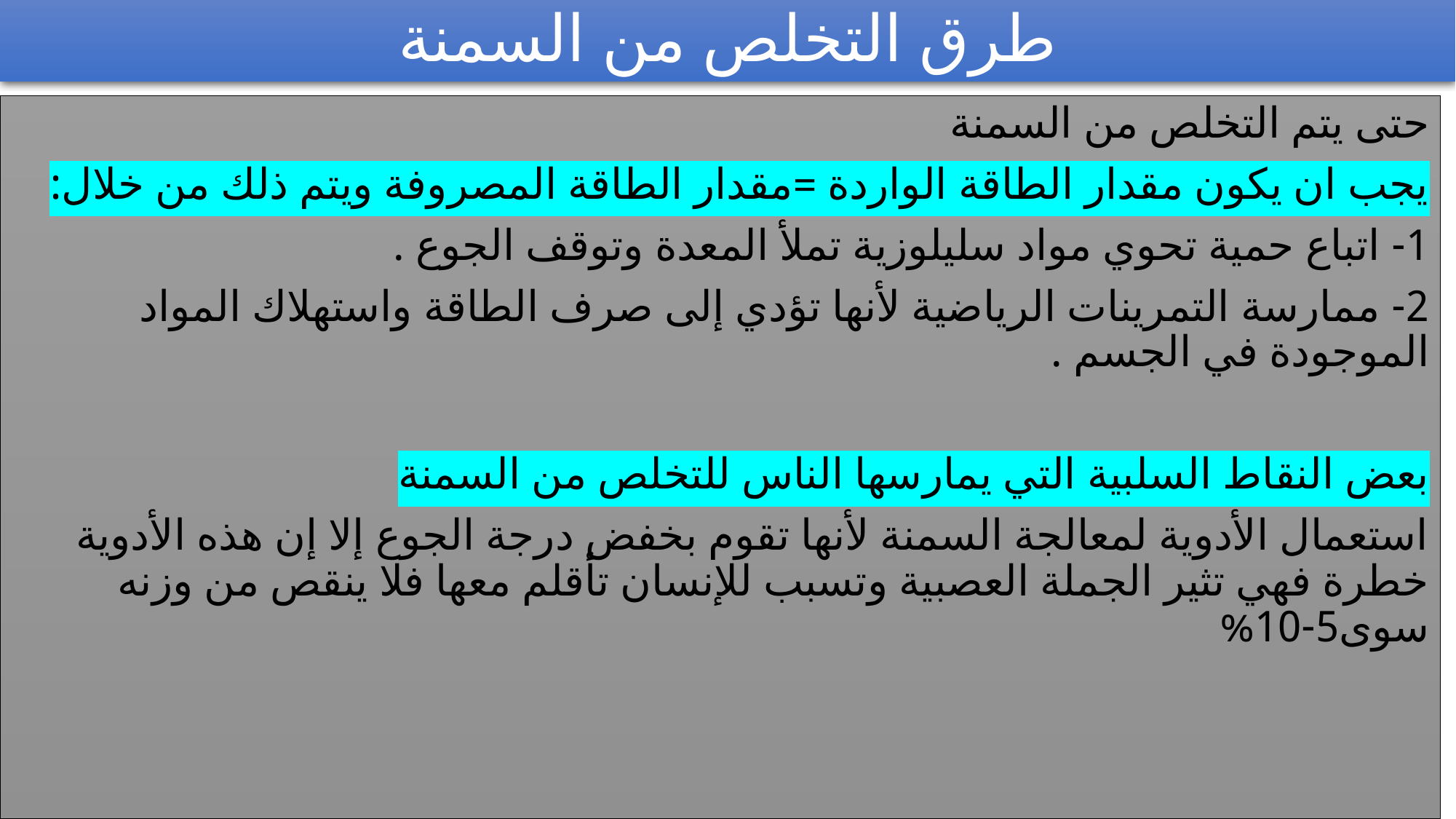

# طرق التخلص من السمنة
حتى يتم التخلص من السمنة
يجب ان يكون مقدار الطاقة الواردة =مقدار الطاقة المصروفة ويتم ذلك من خلال:
1- اتباع حمية تحوي مواد سليلوزية تملأ المعدة وتوقف الجوع .
2- ممارسة التمرينات الرياضية لأنها تؤدي إلى صرف الطاقة واستهلاك المواد الموجودة في الجسم .

بعض النقاط السلبية التي يمارسها الناس للتخلص من السمنة
استعمال الأدوية لمعالجة السمنة لأنها تقوم بخفض درجة الجوع إلا إن هذه الأدوية خطرة فهي تثير الجملة العصبية وتسبب للإنسان تأقلم معها فلا ينقص من وزنه سوى5-10%